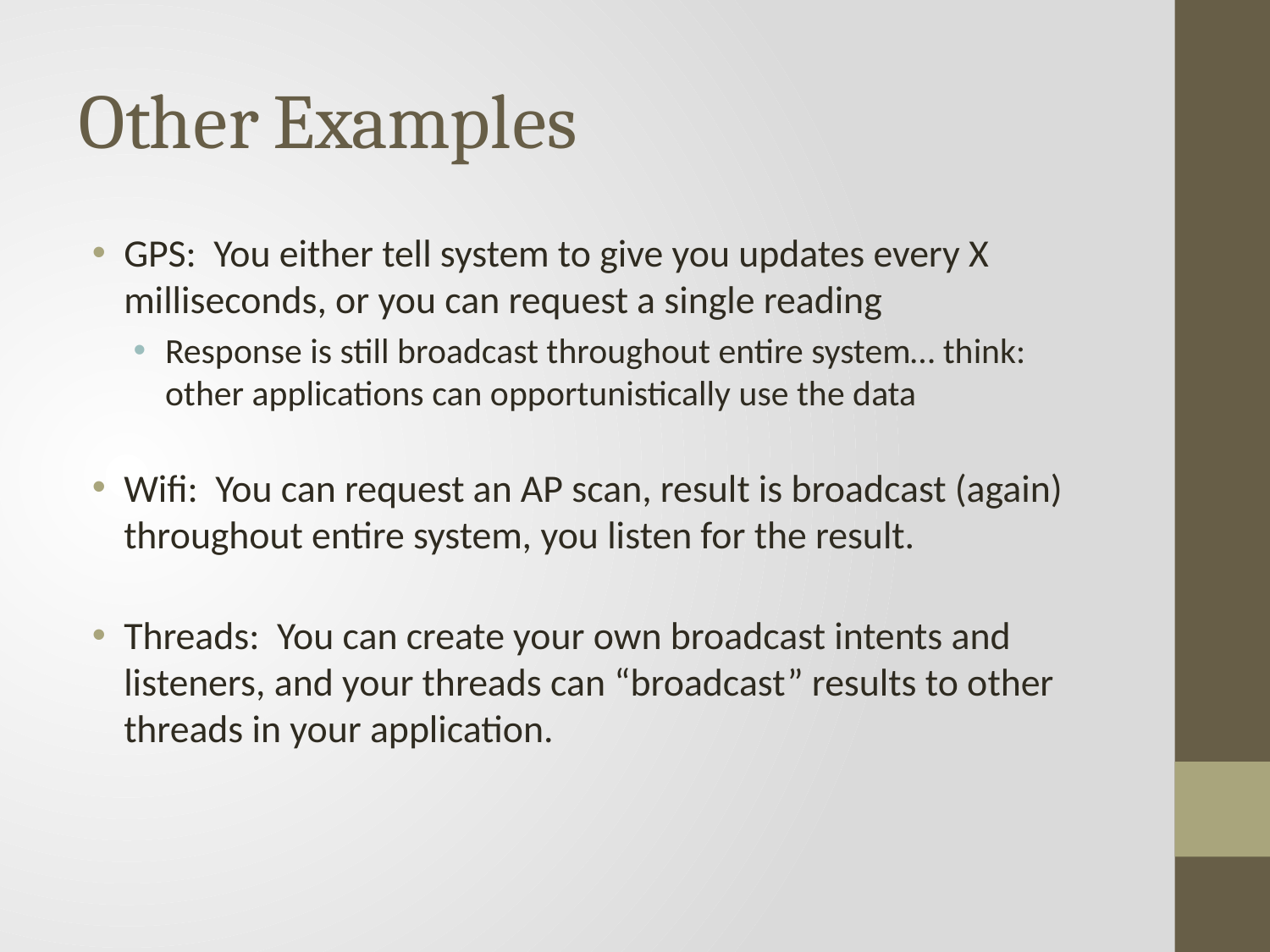

# Other Examples
GPS:  You either tell system to give you updates every X milliseconds, or you can request a single reading
Response is still broadcast throughout entire system… think: other applications can opportunistically use the data
Wifi:  You can request an AP scan, result is broadcast (again) throughout entire system, you listen for the result.
Threads:  You can create your own broadcast intents and listeners, and your threads can “broadcast” results to other threads in your application.